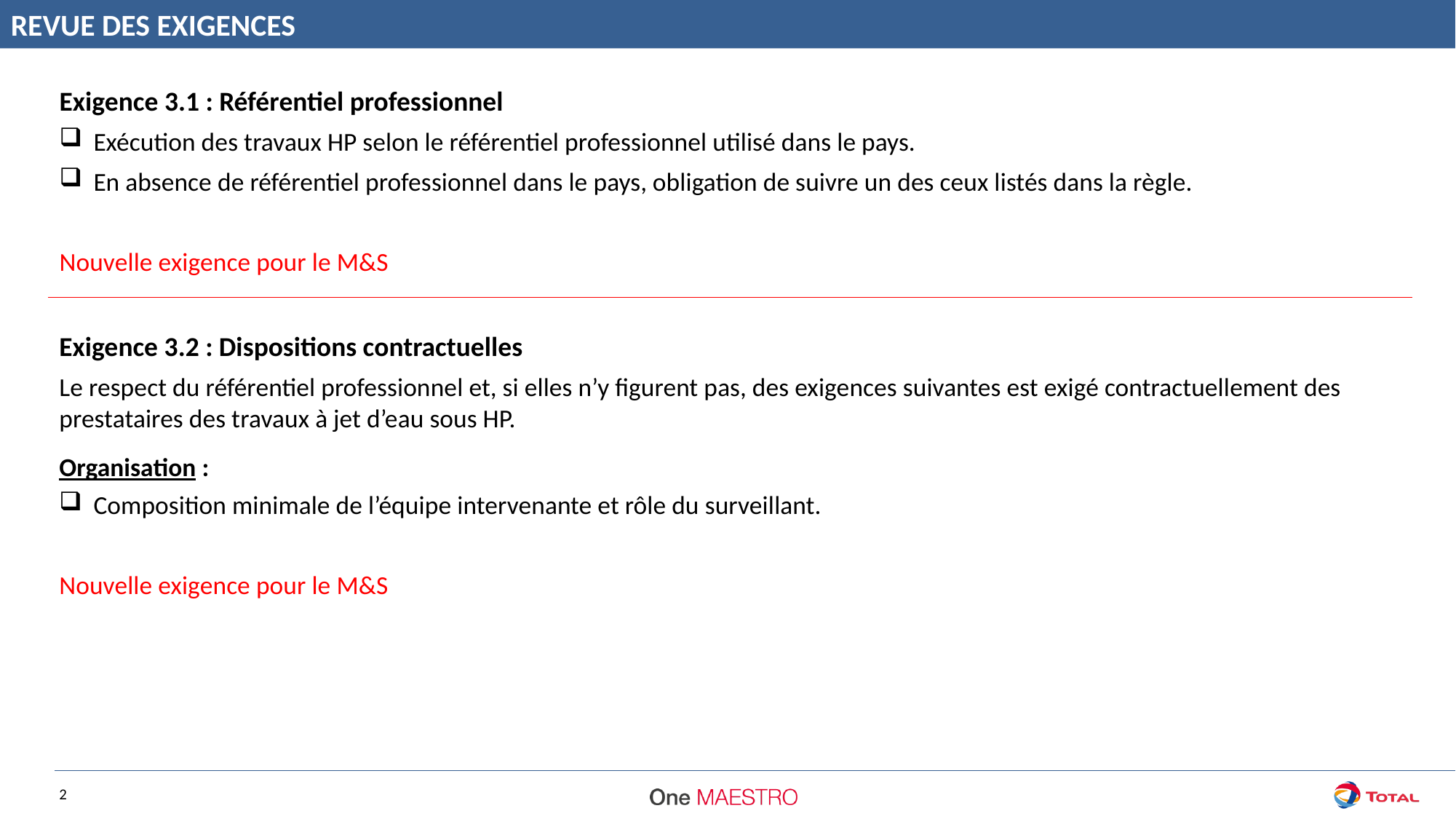

REVUE DES EXIGENCES

Exigence 3.1 : Référentiel professionnel
Exécution des travaux HP selon le référentiel professionnel utilisé dans le pays.
En absence de référentiel professionnel dans le pays, obligation de suivre un des ceux listés dans la règle.

Nouvelle exigence pour le M&S
Exigence 3.2 : Dispositions contractuelles
Le respect du référentiel professionnel et, si elles n’y figurent pas, des exigences suivantes est exigé contractuellement des prestataires des travaux à jet d’eau sous HP.
Organisation :
Composition minimale de l’équipe intervenante et rôle du surveillant.

Nouvelle exigence pour le M&S